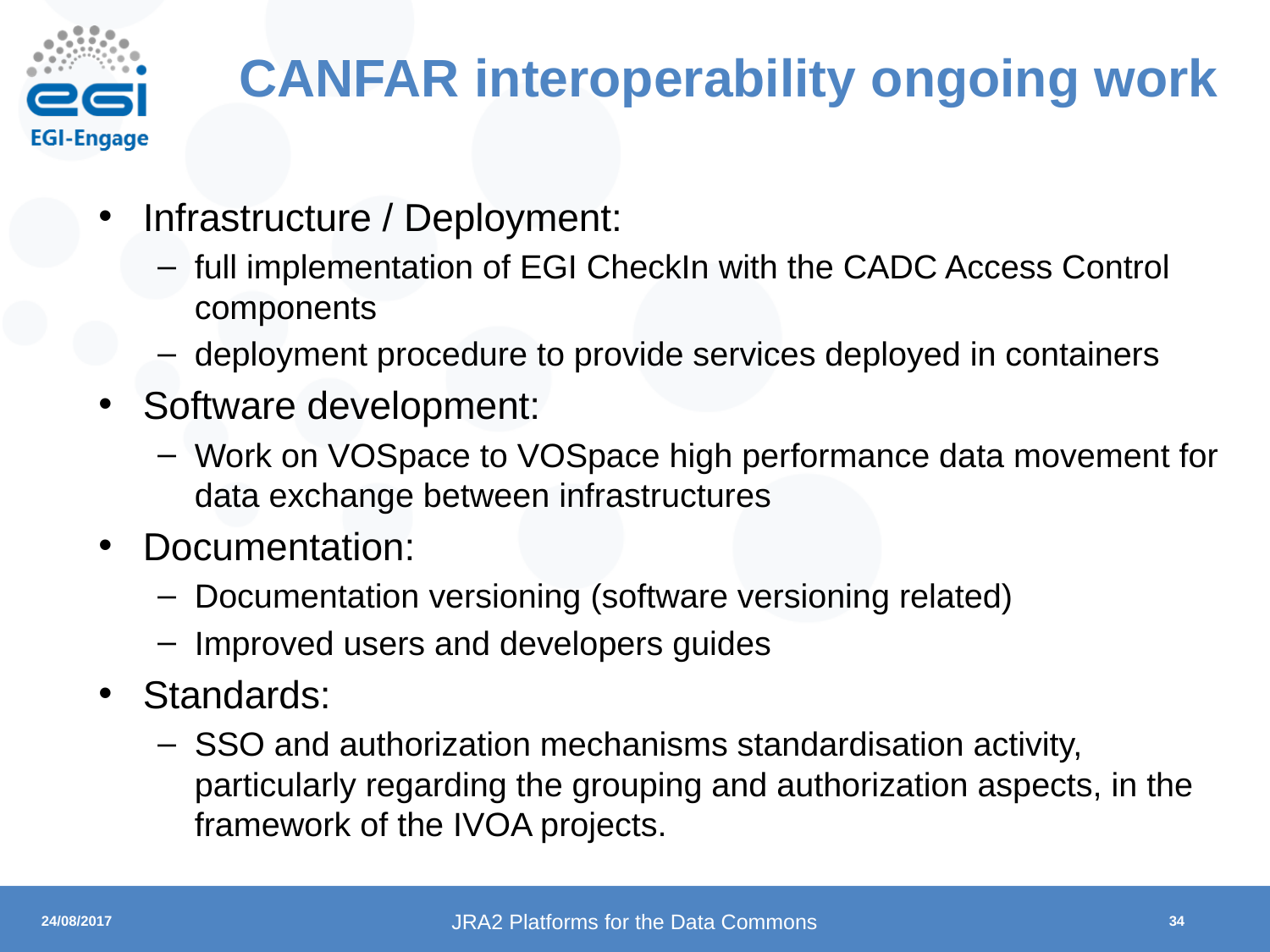

# CANFAR interoperability ongoing work
Infrastructure / Deployment:
full implementation of EGI CheckIn with the CADC Access Control components
deployment procedure to provide services deployed in containers
Software development:
Work on VOSpace to VOSpace high performance data movement for data exchange between infrastructures
Documentation:
Documentation versioning (software versioning related)
Improved users and developers guides
Standards:
SSO and authorization mechanisms standardisation activity, particularly regarding the grouping and authorization aspects, in the framework of the IVOA projects.
JRA2 Platforms for the Data Commons